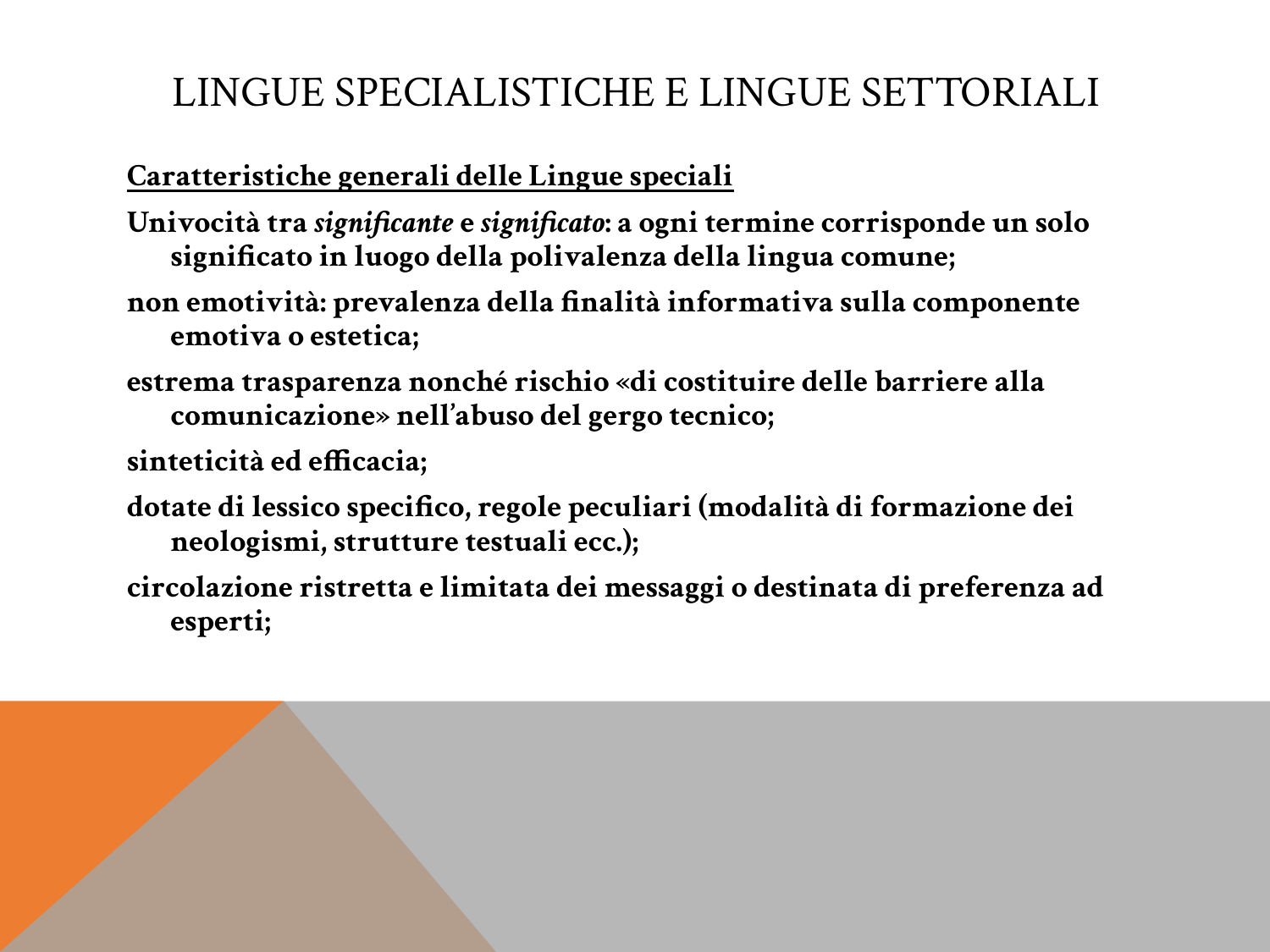

# Lingue specialistiche e lingue settoriali
Caratteristiche generali delle Lingue speciali
Univocità tra significante e significato: a ogni termine corrisponde un solo significato in luogo della polivalenza della lingua comune;
non emotività: prevalenza della finalità informativa sulla componente emotiva o estetica;
estrema trasparenza nonché rischio «di costituire delle barriere alla comunicazione» nell’abuso del gergo tecnico;
sinteticità ed efficacia;
dotate di lessico specifico, regole peculiari (modalità di formazione dei neologismi, strutture testuali ecc.);
circolazione ristretta e limitata dei messaggi o destinata di preferenza ad esperti;